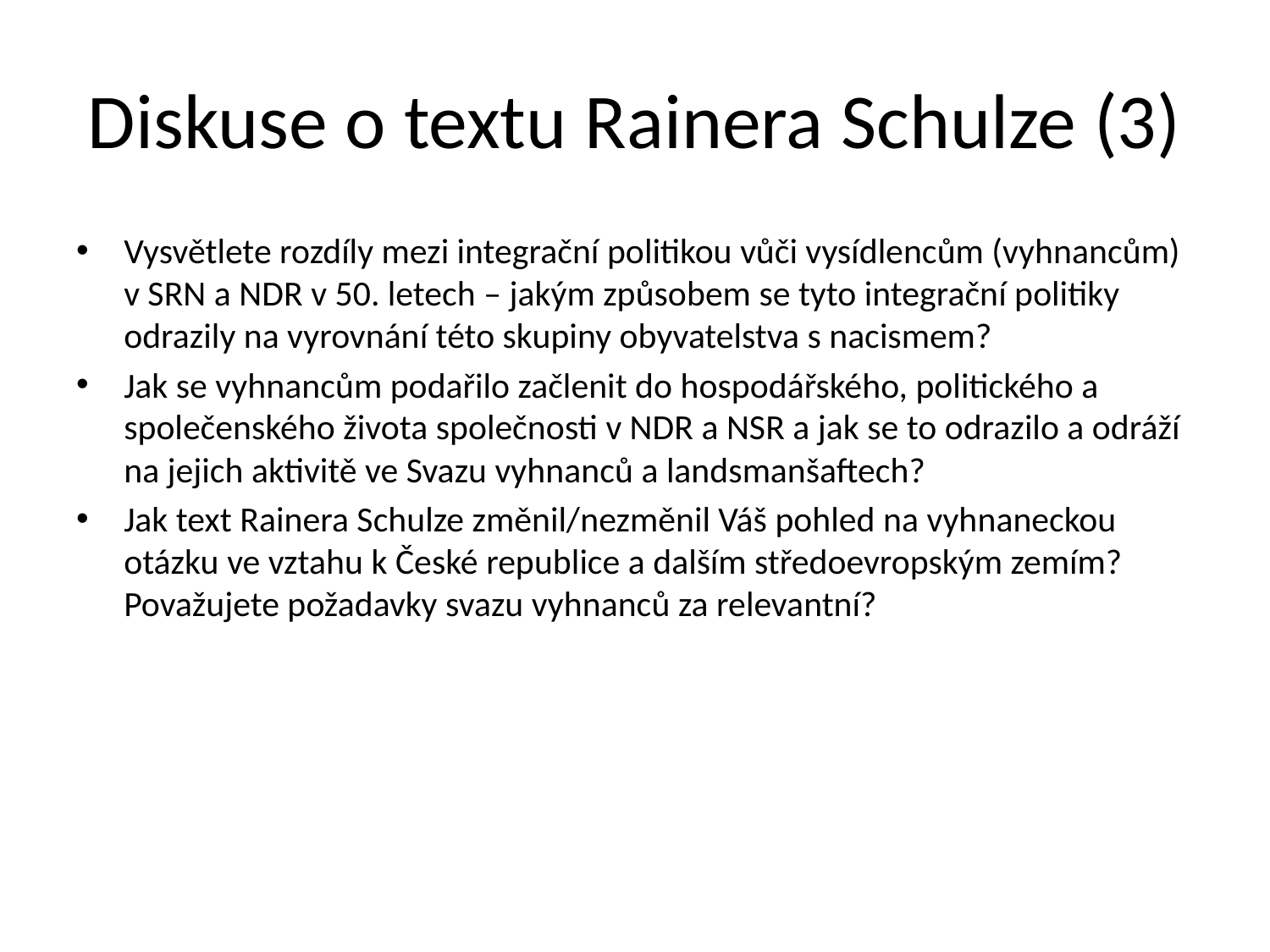

# Diskuse o textu Rainera Schulze (3)
Vysvětlete rozdíly mezi integrační politikou vůči vysídlencům (vyhnancům) v SRN a NDR v 50. letech – jakým způsobem se tyto integrační politiky odrazily na vyrovnání této skupiny obyvatelstva s nacismem?
Jak se vyhnancům podařilo začlenit do hospodářského, politického a společenského života společnosti v NDR a NSR a jak se to odrazilo a odráží na jejich aktivitě ve Svazu vyhnanců a landsmanšaftech?
Jak text Rainera Schulze změnil/nezměnil Váš pohled na vyhnaneckou otázku ve vztahu k České republice a dalším středoevropským zemím? Považujete požadavky svazu vyhnanců za relevantní?